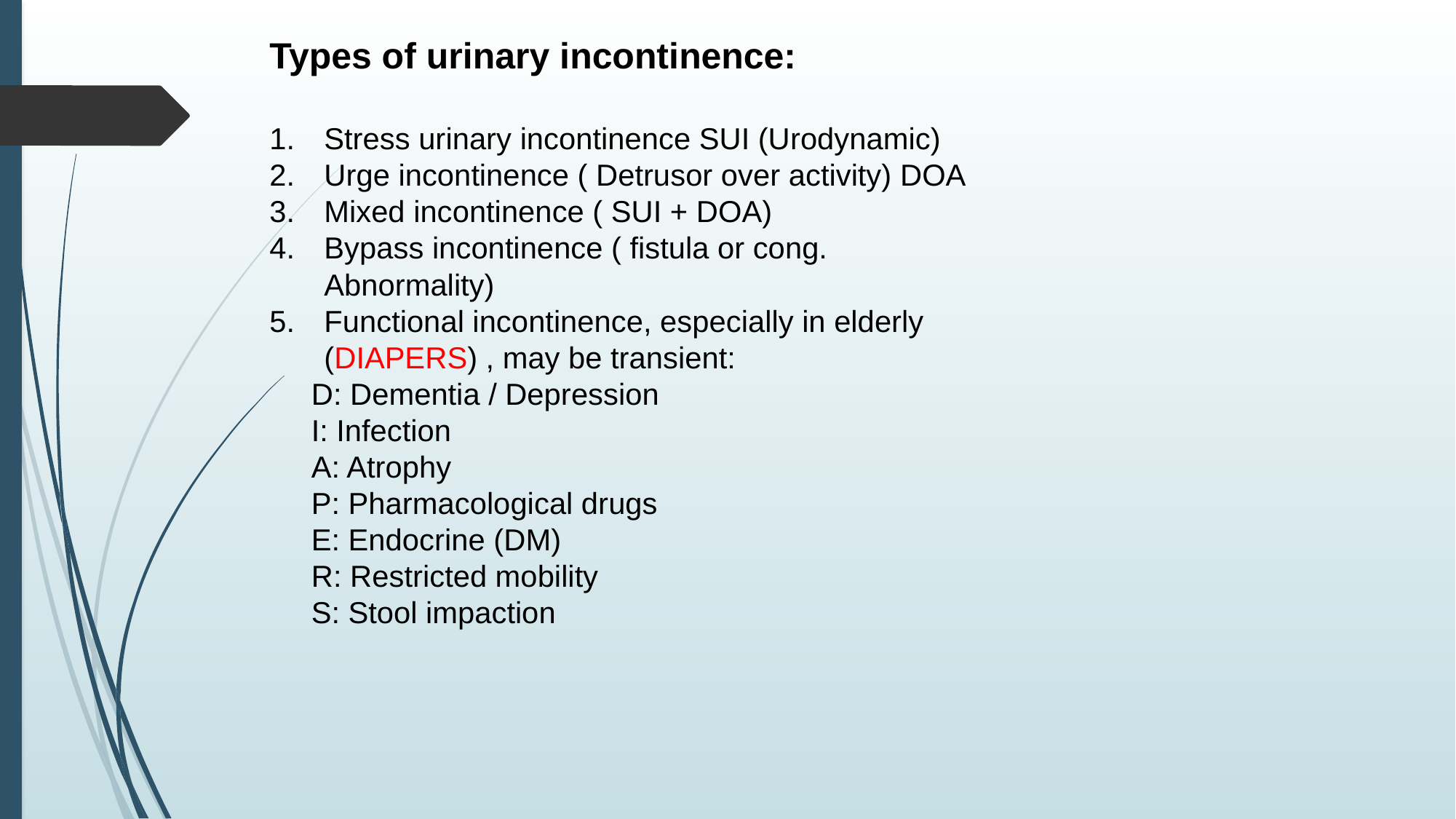

Types of urinary incontinence:

Stress urinary incontinence SUI (Urodynamic)
Urge incontinence ( Detrusor over activity) DOA
Mixed incontinence ( SUI + DOA)
Bypass incontinence ( fistula or cong. Abnormality)
Functional incontinence, especially in elderly (DIAPERS) , may be transient:
     D: Dementia / Depression
     I: Infection
     A: Atrophy
     P: Pharmacological drugs
     E: Endocrine (DM)
     R: Restricted mobility
     S: Stool impaction